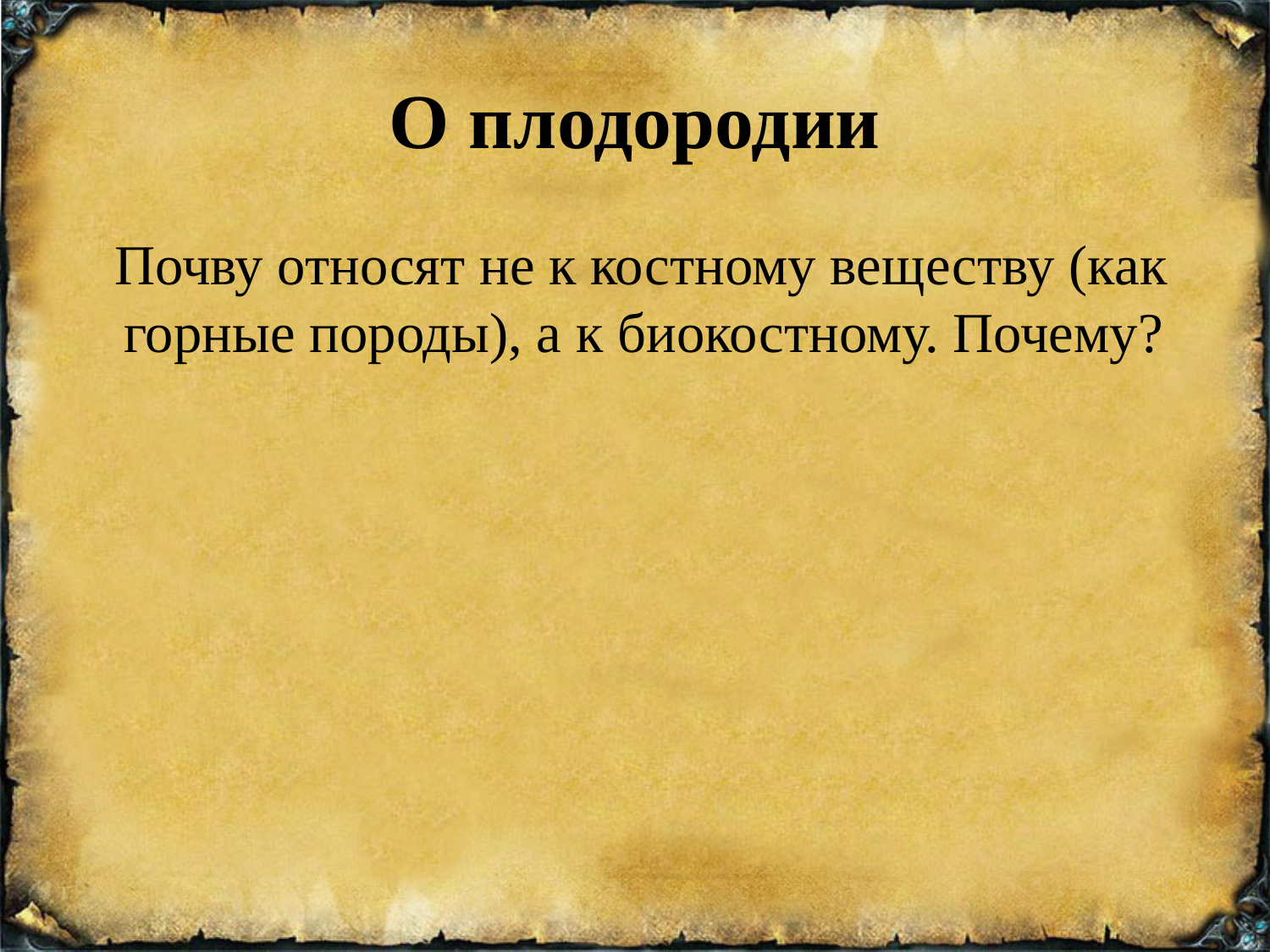

# О плодородии
   Почву относят не к костному веществу (как горные породы), а к биокостному. Почему?